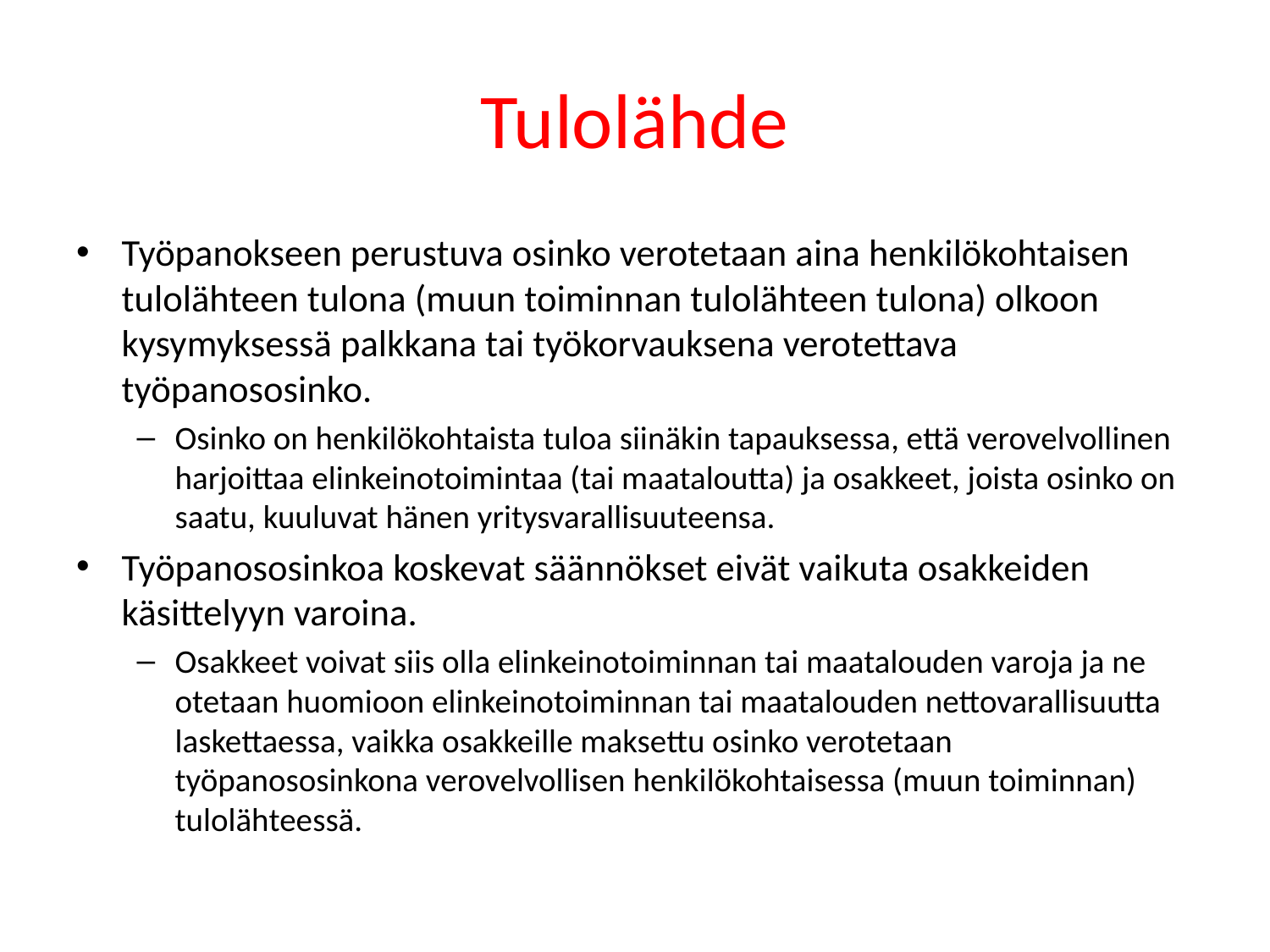

# Tulolähde
Työpanokseen perustuva osinko verotetaan aina henkilökohtaisen tulolähteen tulona (muun toiminnan tulolähteen tulona) olkoon kysymyksessä palkkana tai työkorvauksena verotettava työpanososinko.
Osinko on henkilökohtaista tuloa siinäkin tapauksessa, että verovelvollinen harjoittaa elinkeinotoimintaa (tai maataloutta) ja osakkeet, joista osinko on saatu, kuuluvat hänen yritysvarallisuuteensa.
Työpanososinkoa koskevat säännökset eivät vaikuta osakkeiden käsittelyyn varoina.
Osakkeet voivat siis olla elinkeinotoiminnan tai maatalouden varoja ja ne otetaan huomioon elinkeinotoiminnan tai maatalouden nettovarallisuutta laskettaessa, vaikka osakkeille maksettu osinko verotetaan työpanososinkona verovelvollisen henkilökohtaisessa (muun toiminnan) tulolähteessä.